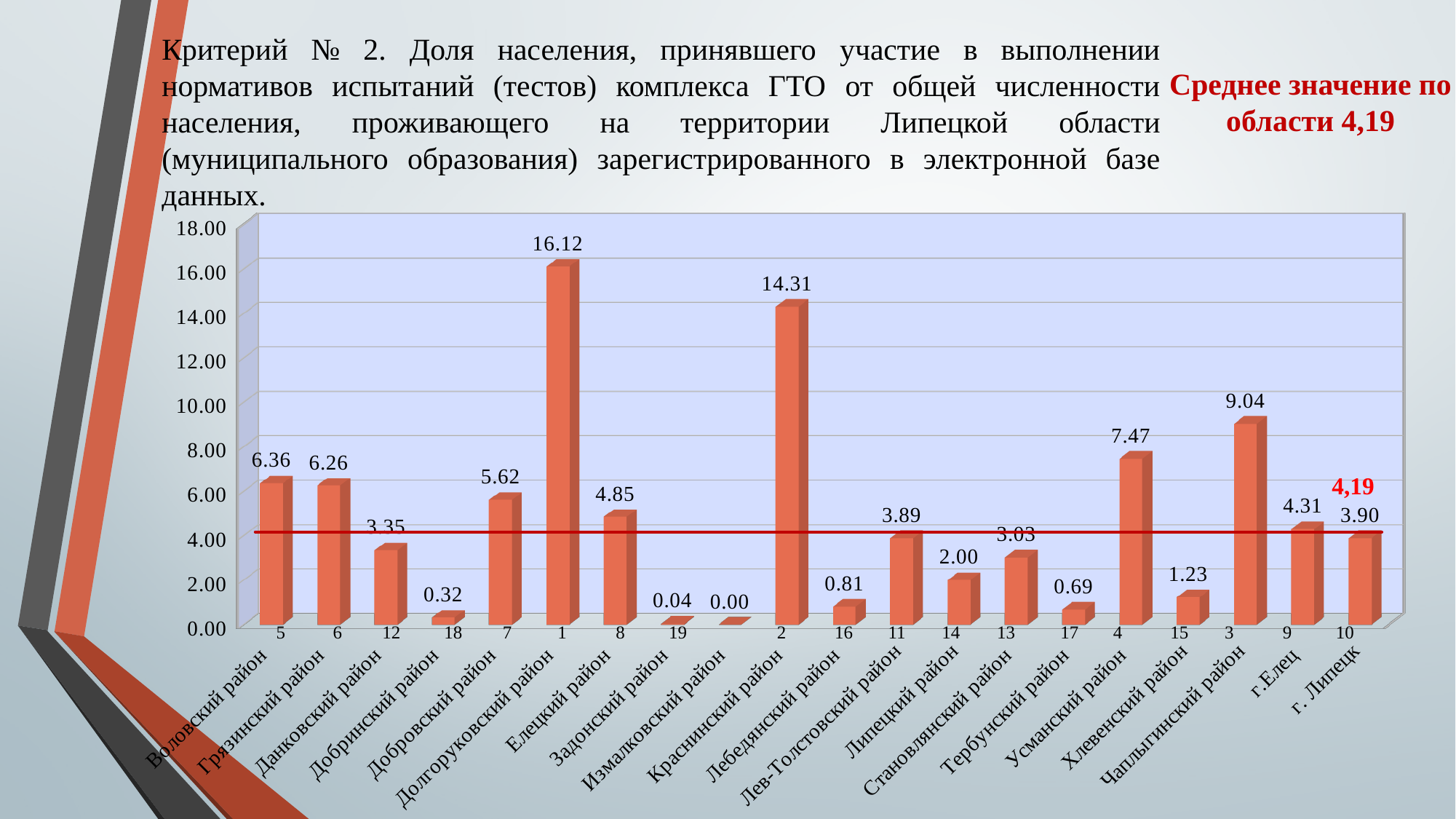

Критерий № 2. Доля населения, принявшего участие в выполнении нормативов испытаний (тестов) комплекса ГТО от общей численности населения, проживающего на территории Липецкой области (муниципального образования) зарегистрированного в электронной базе данных.
Среднее значение по области 4,19

[unsupported chart]

4,19
3
4
17
14
1
12
18
19
2
16
11
13
15
9
10
5
6
7
8